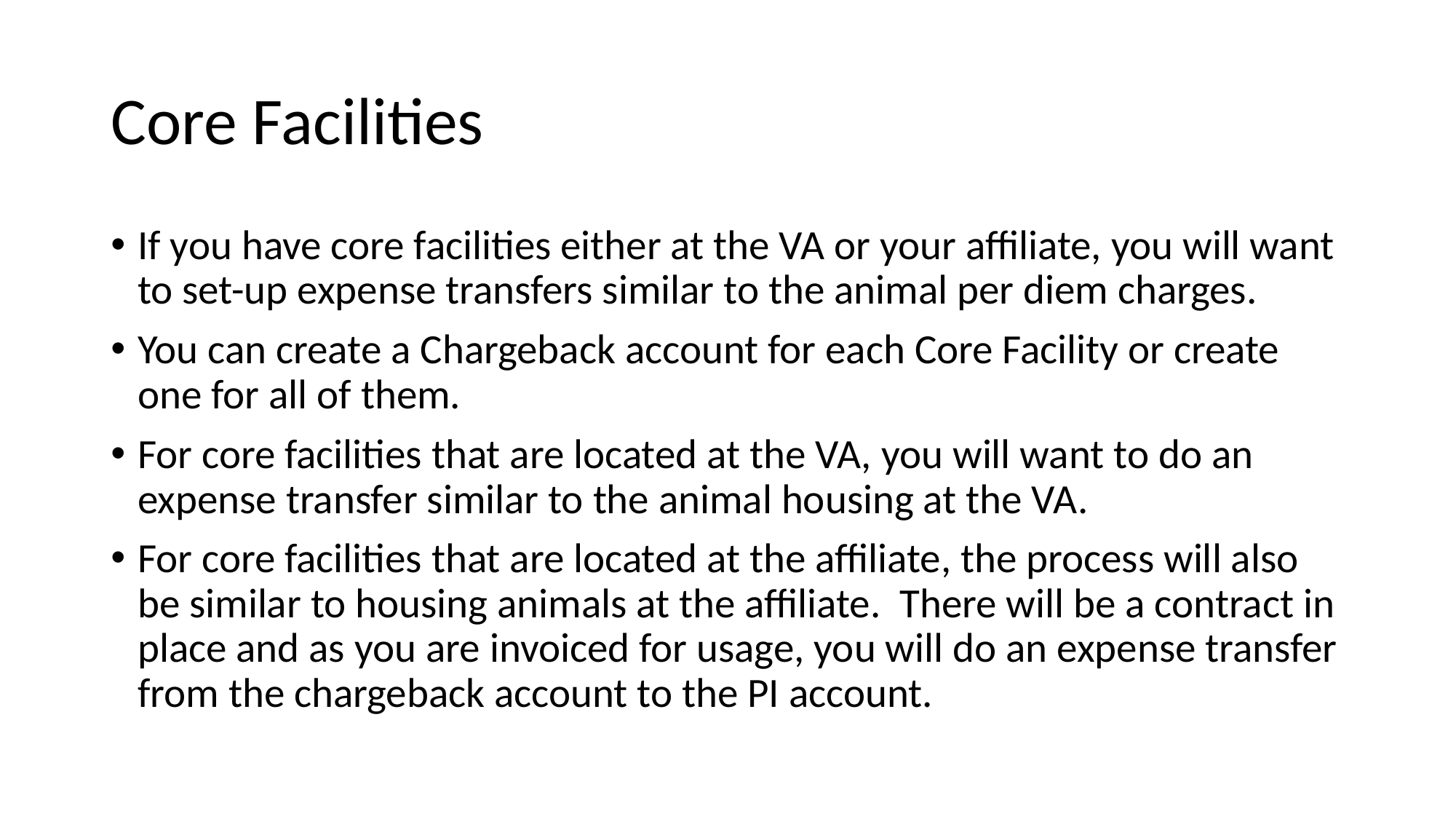

# Core Facilities
If you have core facilities either at the VA or your affiliate, you will want to set-up expense transfers similar to the animal per diem charges.
You can create a Chargeback account for each Core Facility or create one for all of them.
For core facilities that are located at the VA, you will want to do an expense transfer similar to the animal housing at the VA.
For core facilities that are located at the affiliate, the process will also be similar to housing animals at the affiliate.  There will be a contract in place and as you are invoiced for usage, you will do an expense transfer from the chargeback account to the PI account.